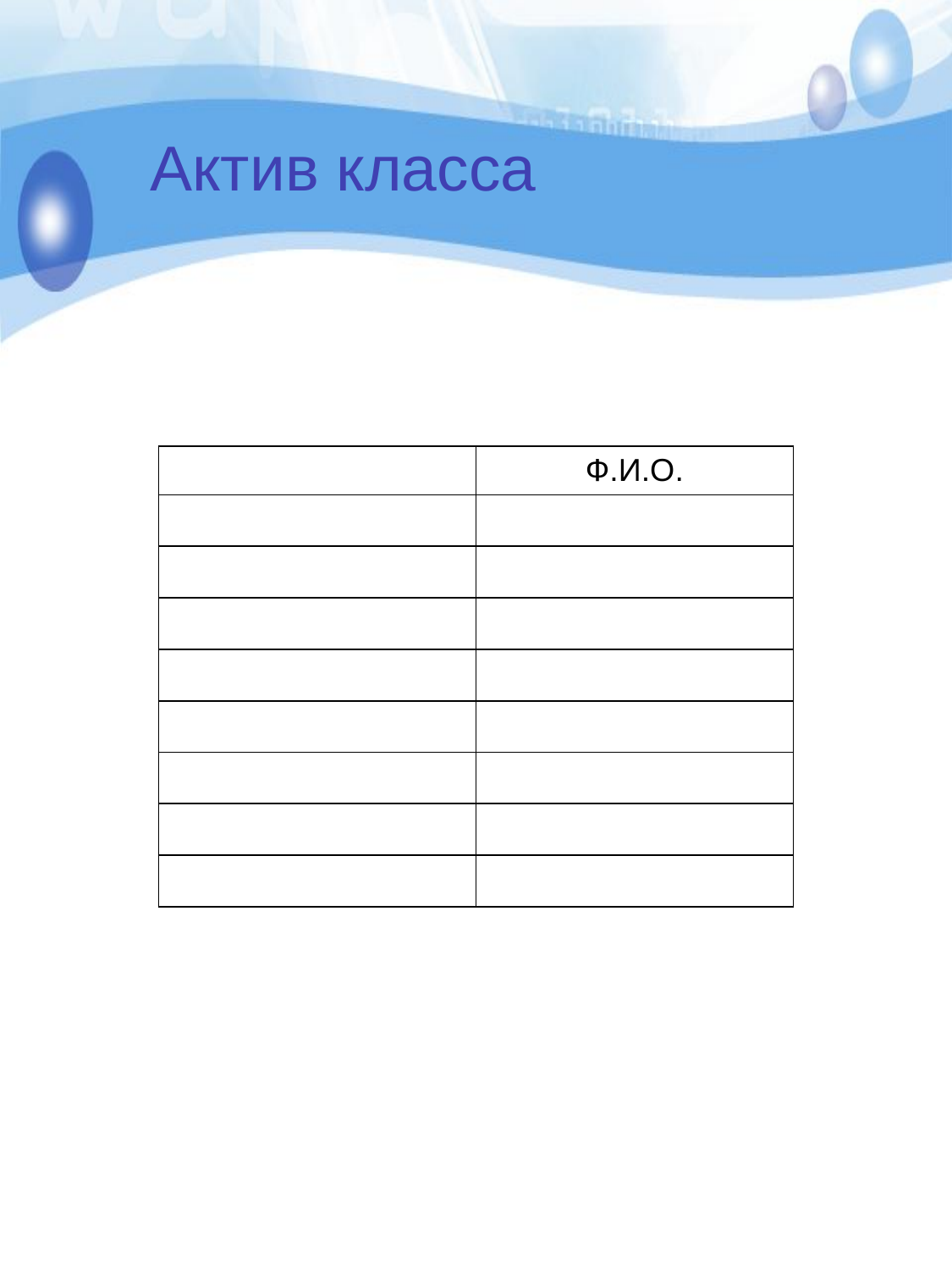

# Актив класса

|  | Ф.И.О. |
| --- | --- |
|  |  |
|  |  |
|  |  |
|  |  |
|  |  |
|  |  |
|  |  |
|  |  |